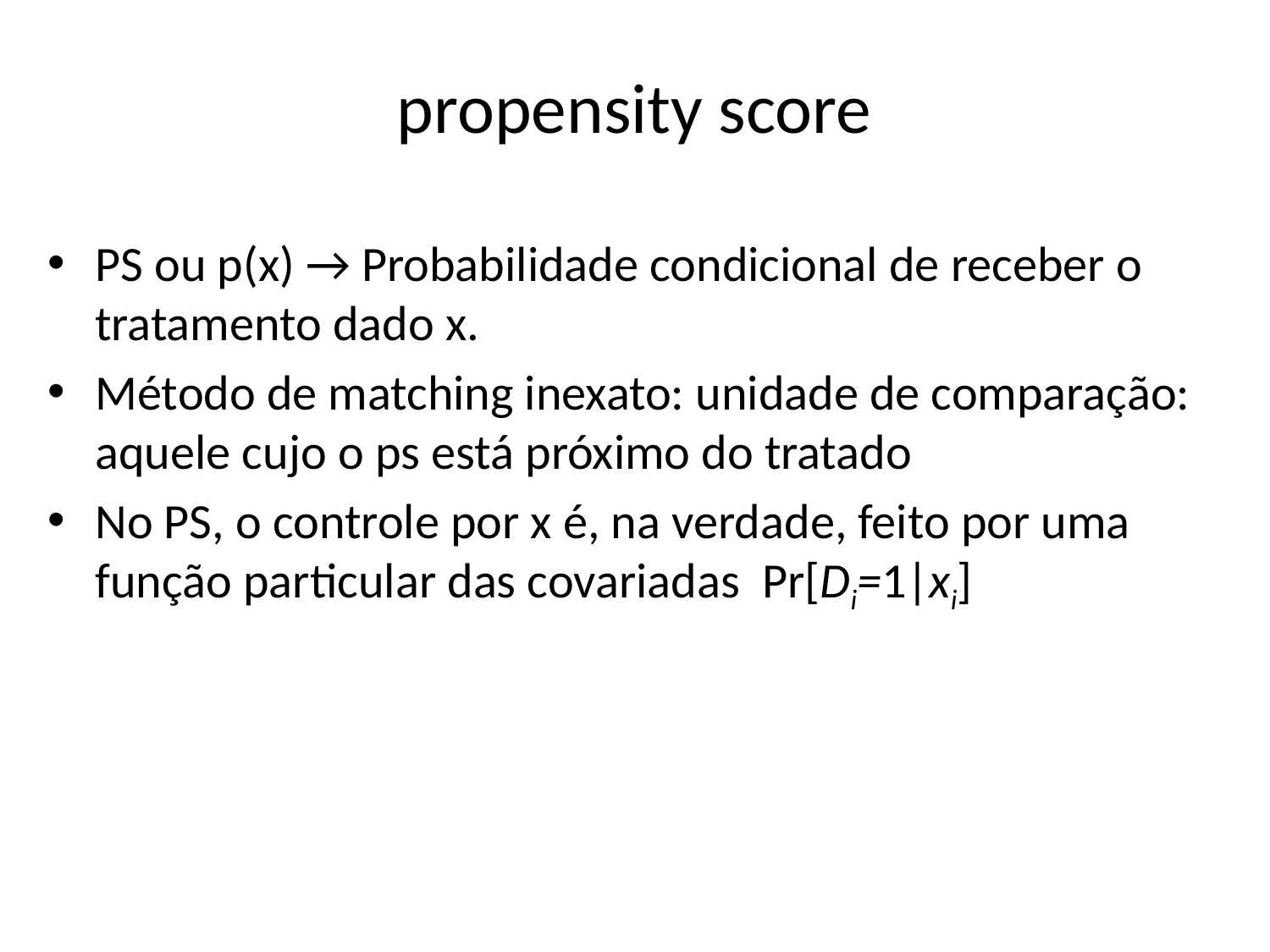

# propensity score
PS ou p(x) → Probabilidade condicional de receber o tratamento dado x.
Método de matching inexato: unidade de comparação: aquele cujo o ps está próximo do tratado
No PS, o controle por x é, na verdade, feito por uma função particular das covariadas  Pr[Di=1|xi]